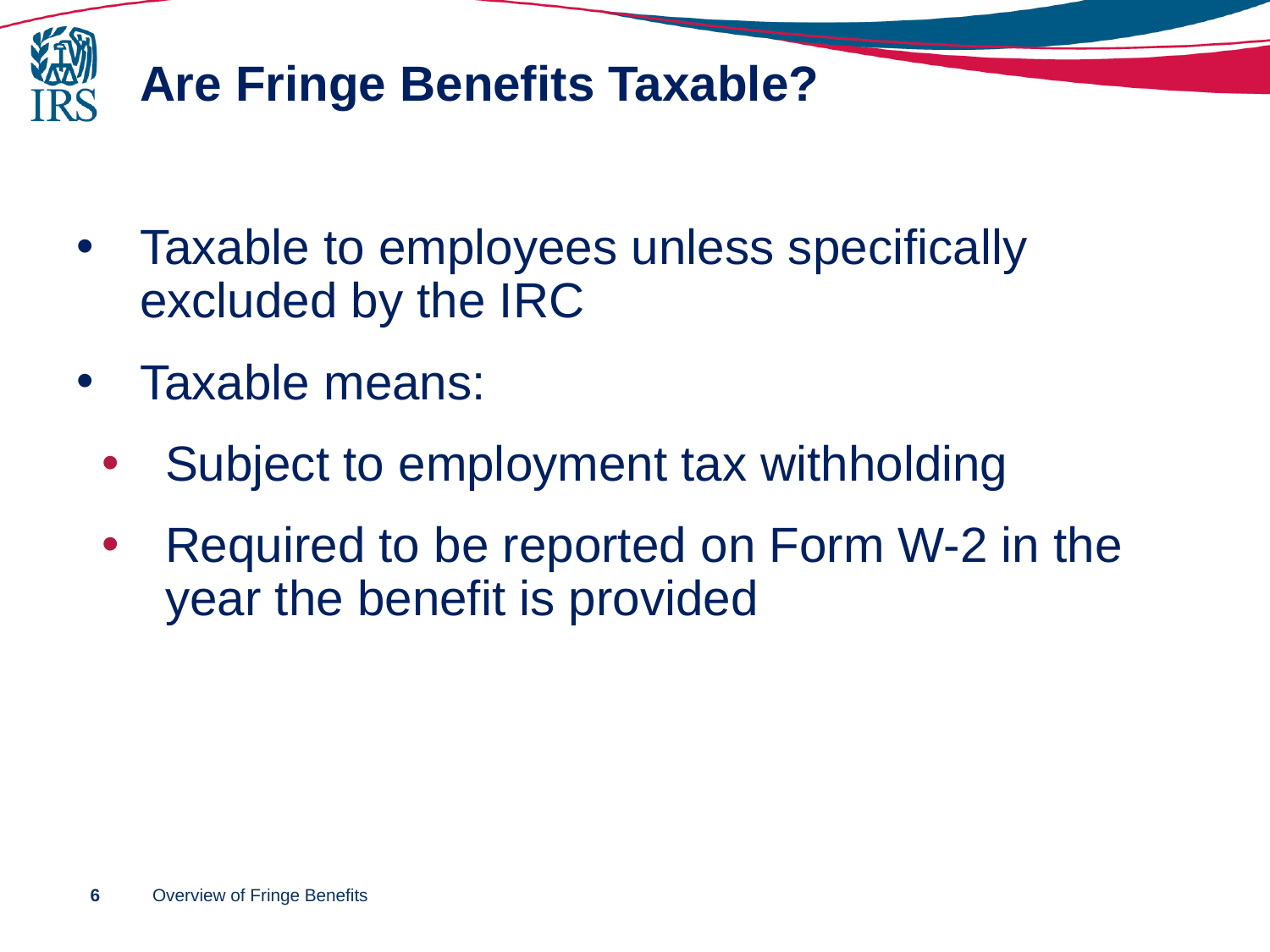

# Are Fringe Benefits Taxable?
Taxable to employees unless specifically excluded by the IRC
Taxable means:
Subject to employment tax withholding
Required to be reported on Form W-2 in the year the benefit is provided
6
Overview of Fringe Benefits